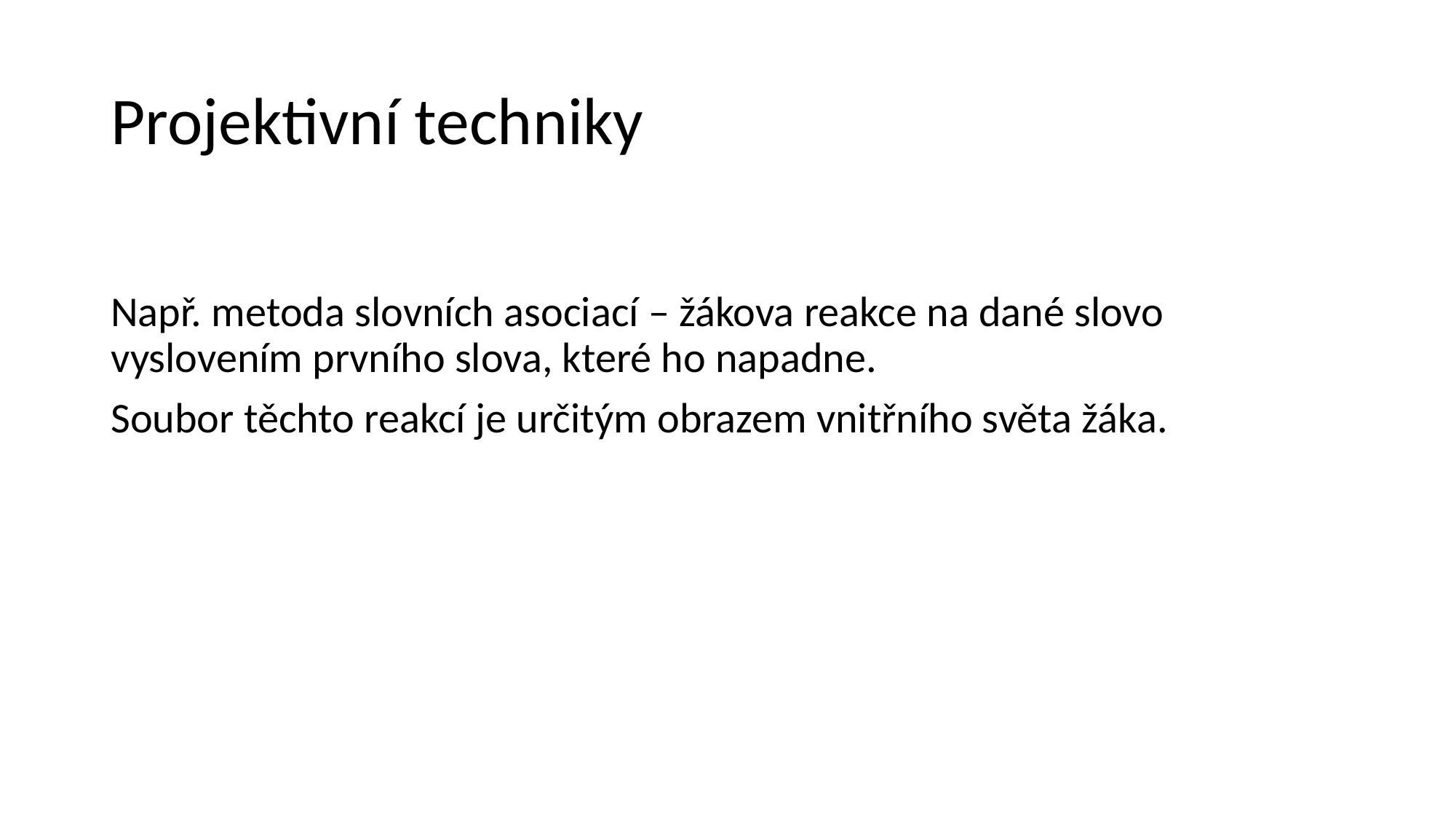

# Projektivní techniky

Např. metoda slovních asociací – žákova reakce na dané slovo vyslovením prvního slova, které ho napadne.
Soubor těchto reakcí je určitým obrazem vnitřního světa žáka.